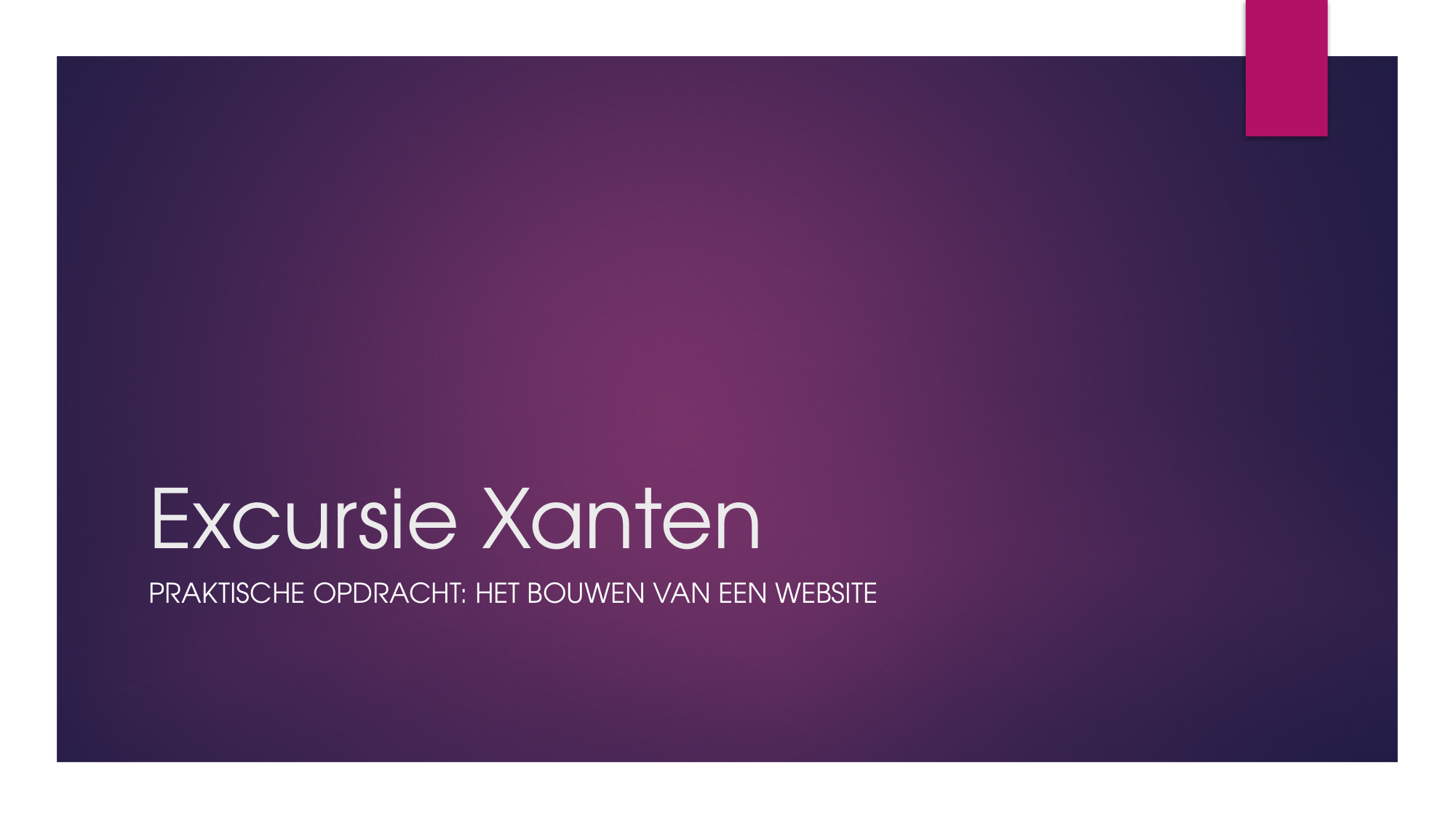

# Excursie Xanten
Praktische opdracht: het bouwen van een website